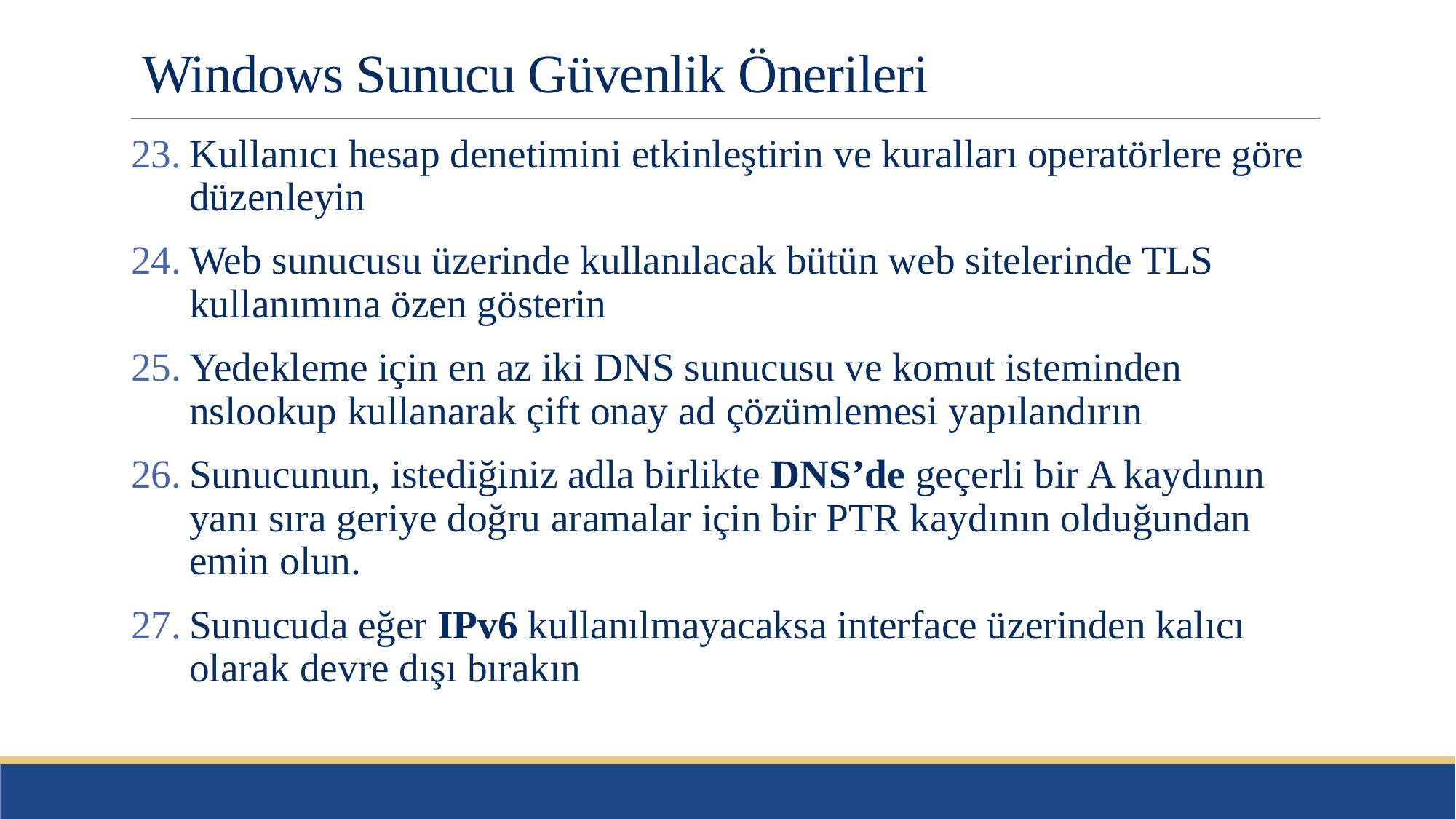

# Windows Sunucu Güvenlik Önerileri
Kullanıcı hesap denetimini etkinleştirin ve kuralları operatörlere göre düzenleyin
Web sunucusu üzerinde kullanılacak bütün web sitelerinde TLS kullanımına özen gösterin
Yedekleme için en az iki DNS sunucusu ve komut isteminden nslookup kullanarak çift onay ad çözümlemesi yapılandırın
Sunucunun, istediğiniz adla birlikte DNS’de geçerli bir A kaydının yanı sıra geriye doğru aramalar için bir PTR kaydının olduğundan emin olun.
Sunucuda eğer IPv6 kullanılmayacaksa interface üzerinden kalıcı olarak devre dışı bırakın